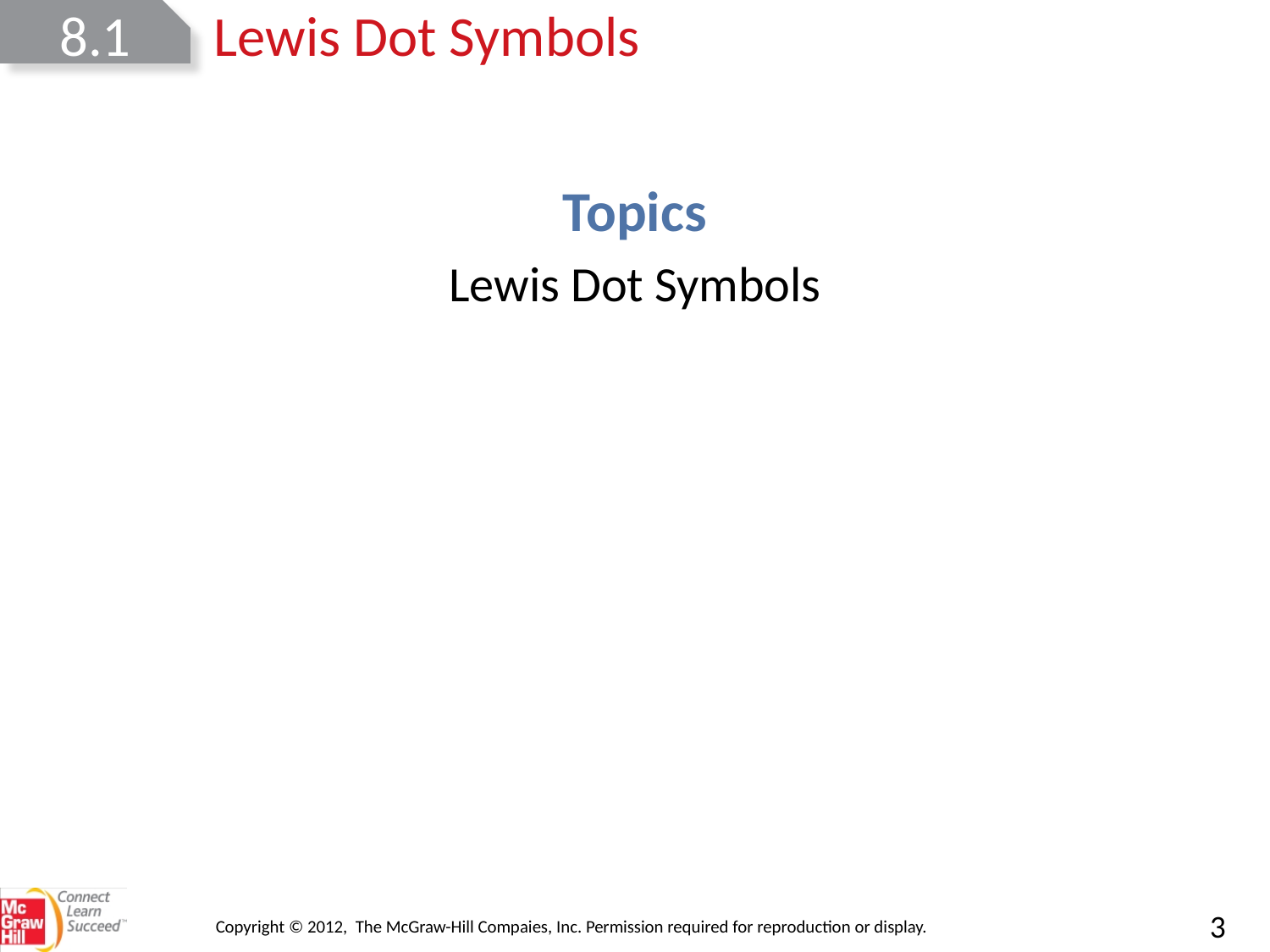

8.1
Lewis Dot Symbols

| Lewis Dot Symbols |
| --- |

Copyright © 2012,  The McGraw-Hill Compaies, Inc. Permission required for reproduction or display.
3